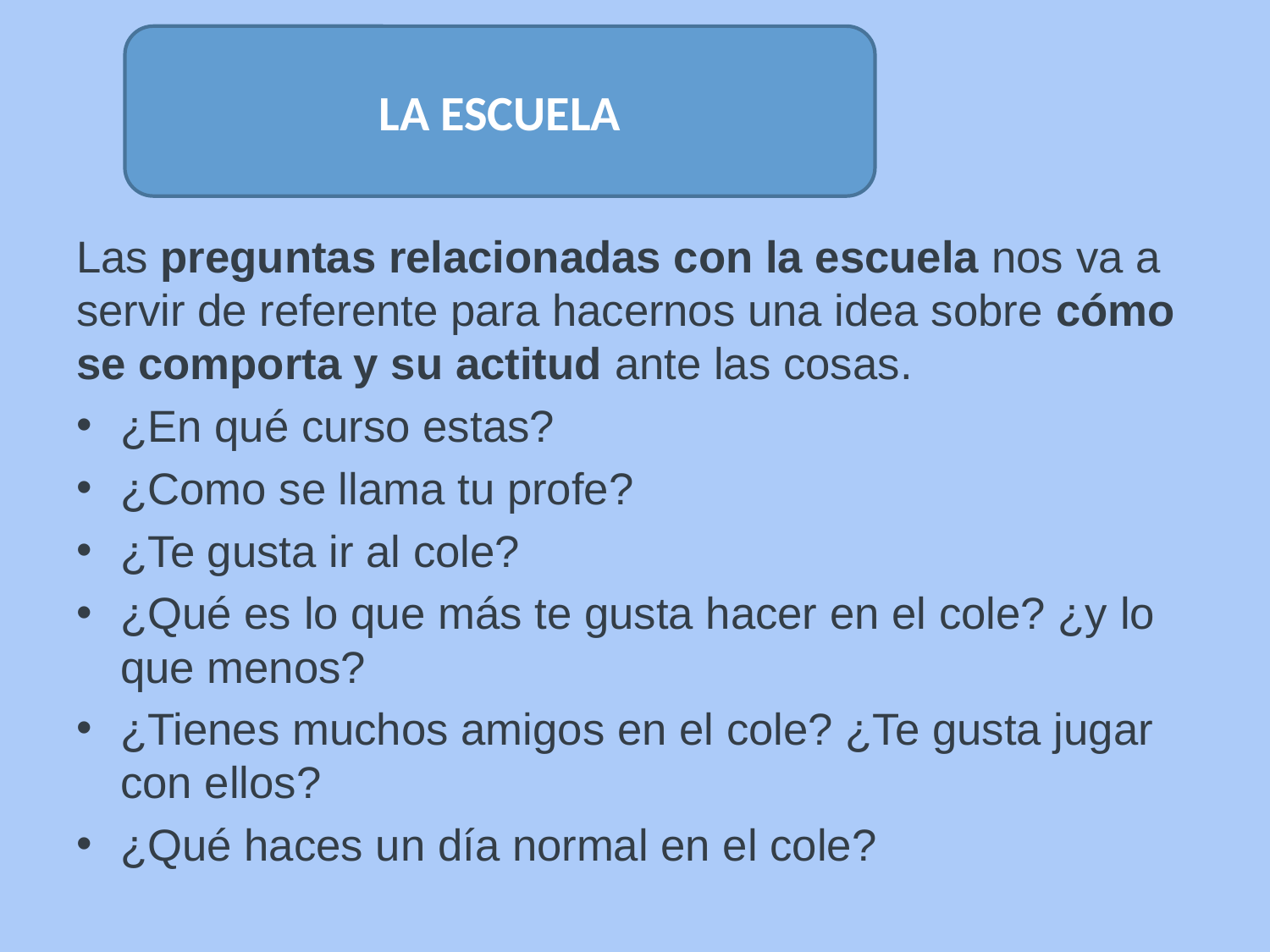

LA ESCUELA
Las preguntas relacionadas con la escuela nos va a servir de referente para hacernos una idea sobre cómo se comporta y su actitud ante las cosas.
¿En qué curso estas?
¿Como se llama tu profe?
¿Te gusta ir al cole?
¿Qué es lo que más te gusta hacer en el cole? ¿y lo que menos?
¿Tienes muchos amigos en el cole? ¿Te gusta jugar con ellos?
¿Qué haces un día normal en el cole?